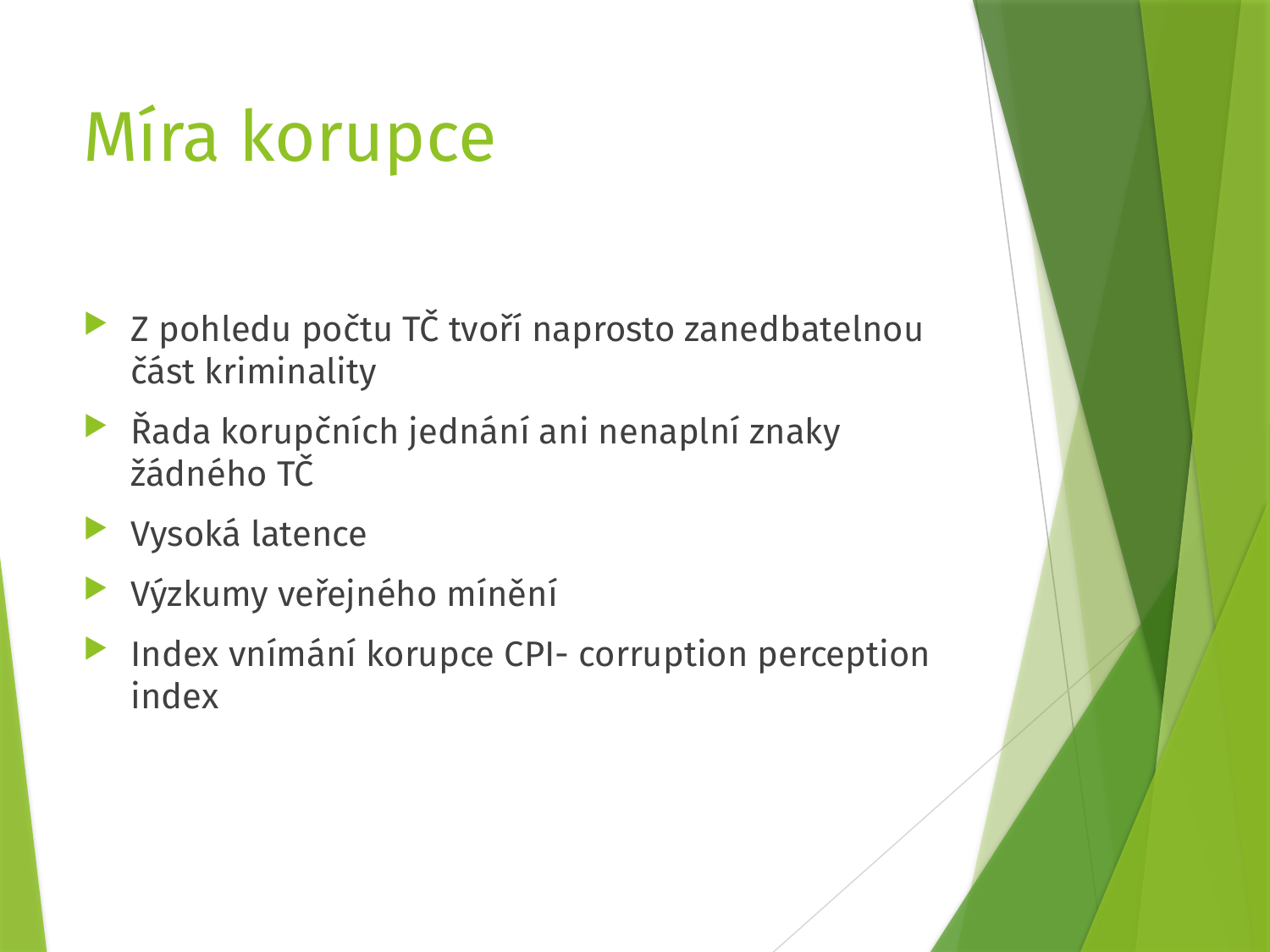

# Míra korupce
Z pohledu počtu TČ tvoří naprosto zanedbatelnou část kriminality
Řada korupčních jednání ani nenaplní znaky žádného TČ
Vysoká latence
Výzkumy veřejného mínění
Index vnímání korupce CPI- corruption perception index